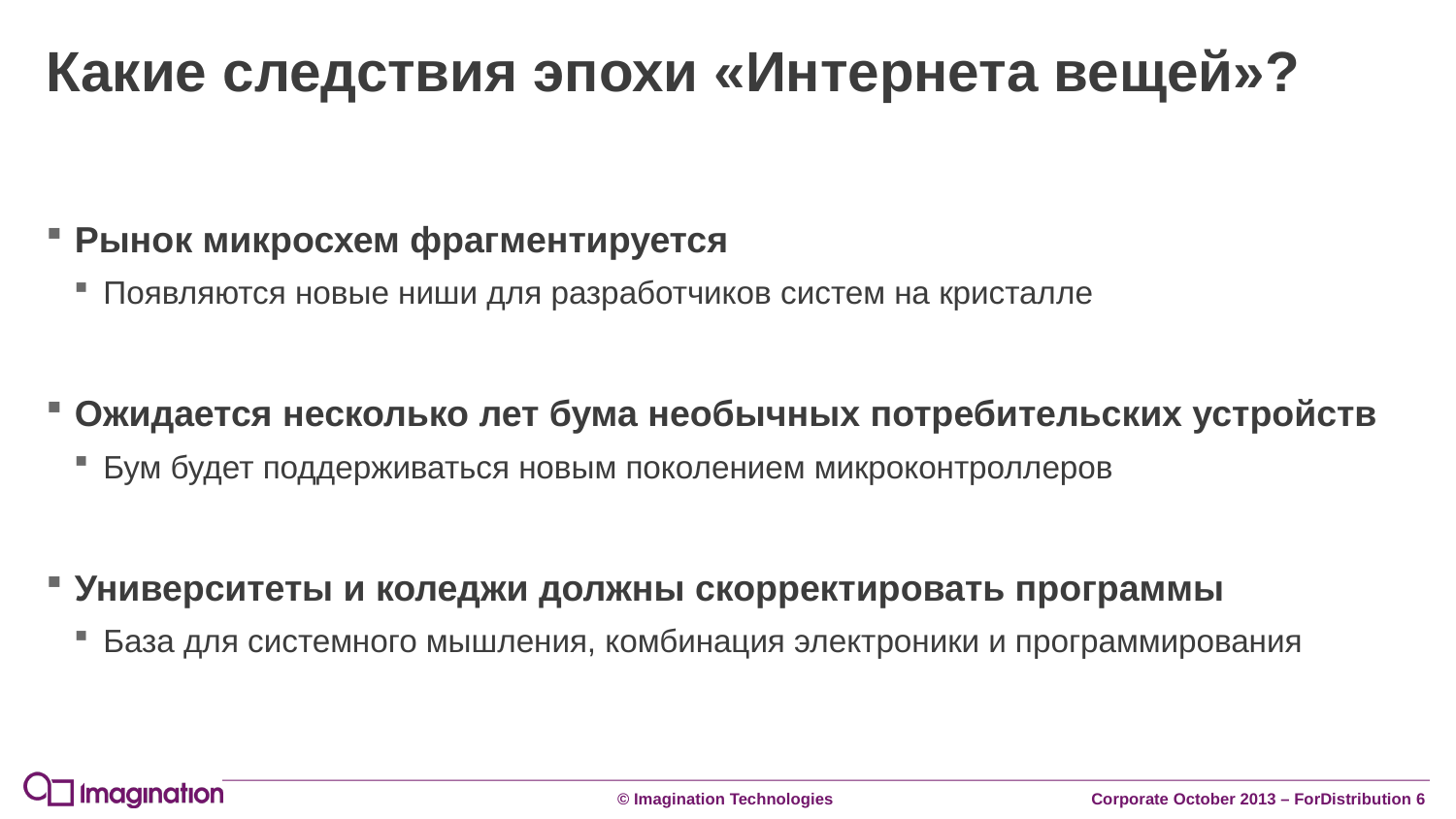

# Какие следствия эпохи «Интернета вещей»?

Рынок микросхем фрагментируется
Появляются новые ниши для разработчиков систем на кристалле

Ожидается несколько лет бума необычных потребительских устройств
Бум будет поддерживаться новым поколением микроконтроллеров

Университеты и коледжи должны скорректировать программы
База для системного мышления, комбинация электроники и программирования